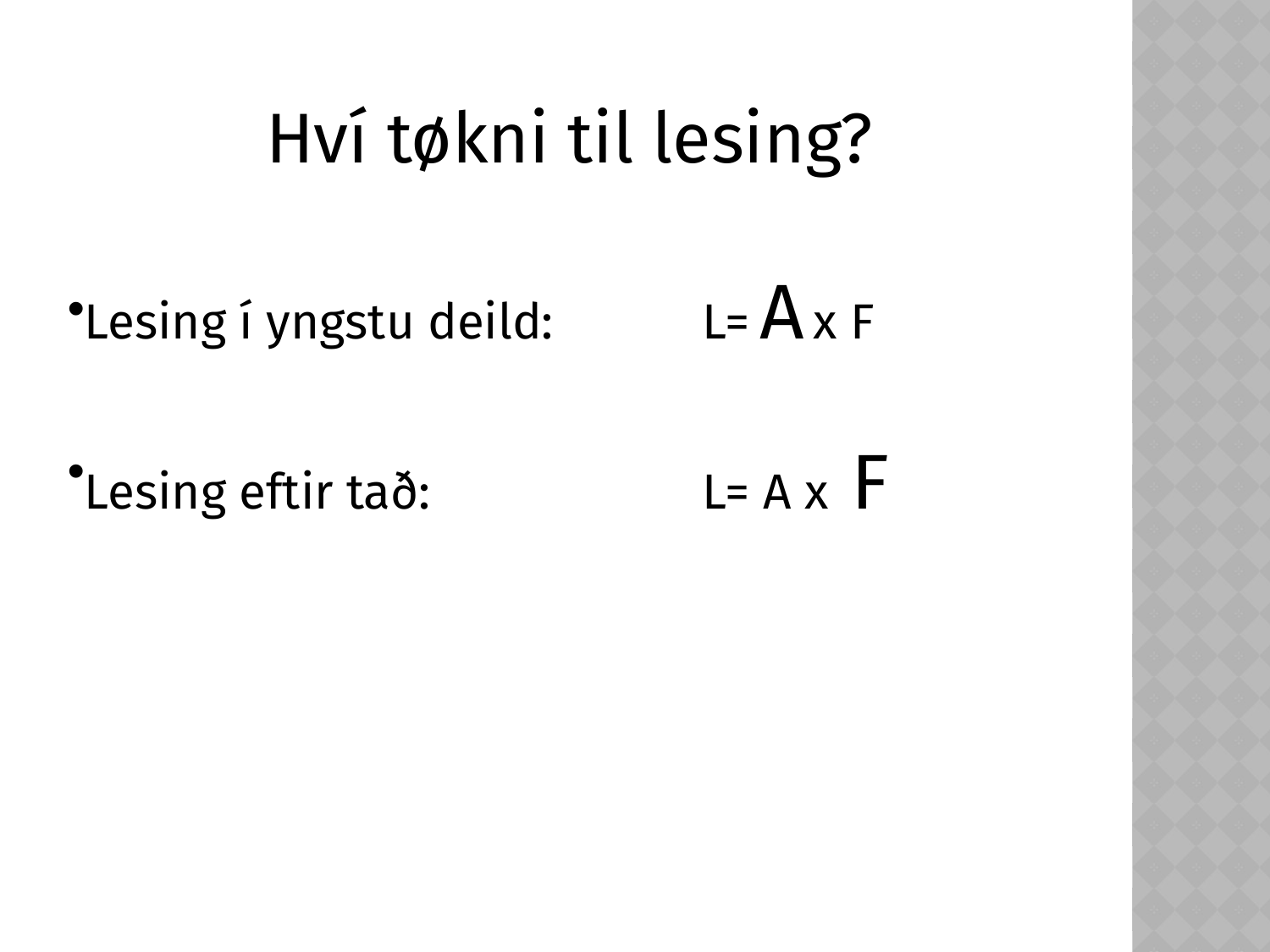

Hví tøkni til lesing?

Lesing í yngstu deild: 		L= A x F

Lesing eftir tað:			L= A x F